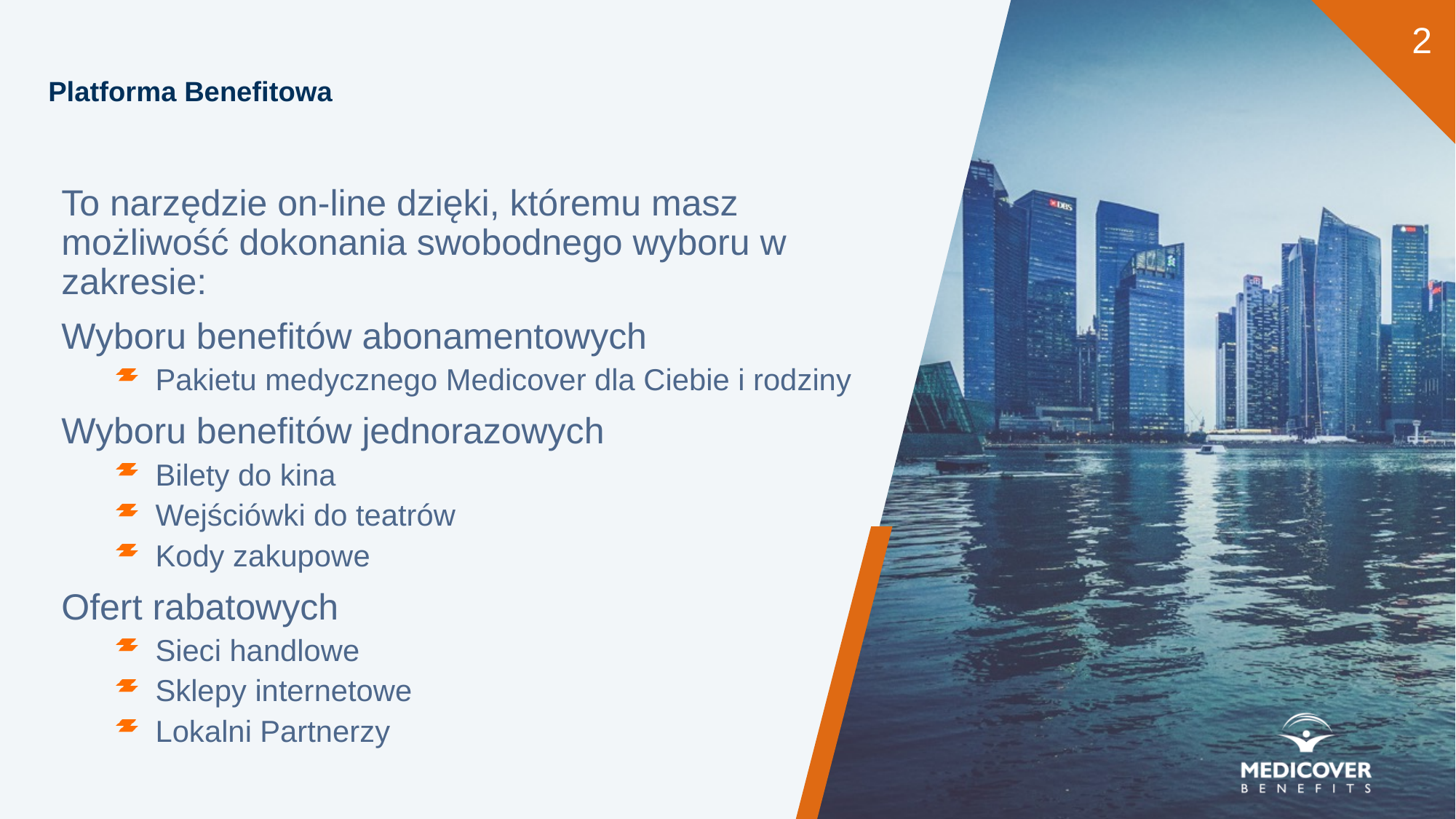

2
# Platforma Benefitowa
To narzędzie on-line dzięki, któremu masz możliwość dokonania swobodnego wyboru w zakresie:
Wyboru benefitów abonamentowych
Pakietu medycznego Medicover dla Ciebie i rodziny
Wyboru benefitów jednorazowych
Bilety do kina
Wejściówki do teatrów
Kody zakupowe
Ofert rabatowych
Sieci handlowe
Sklepy internetowe
Lokalni Partnerzy